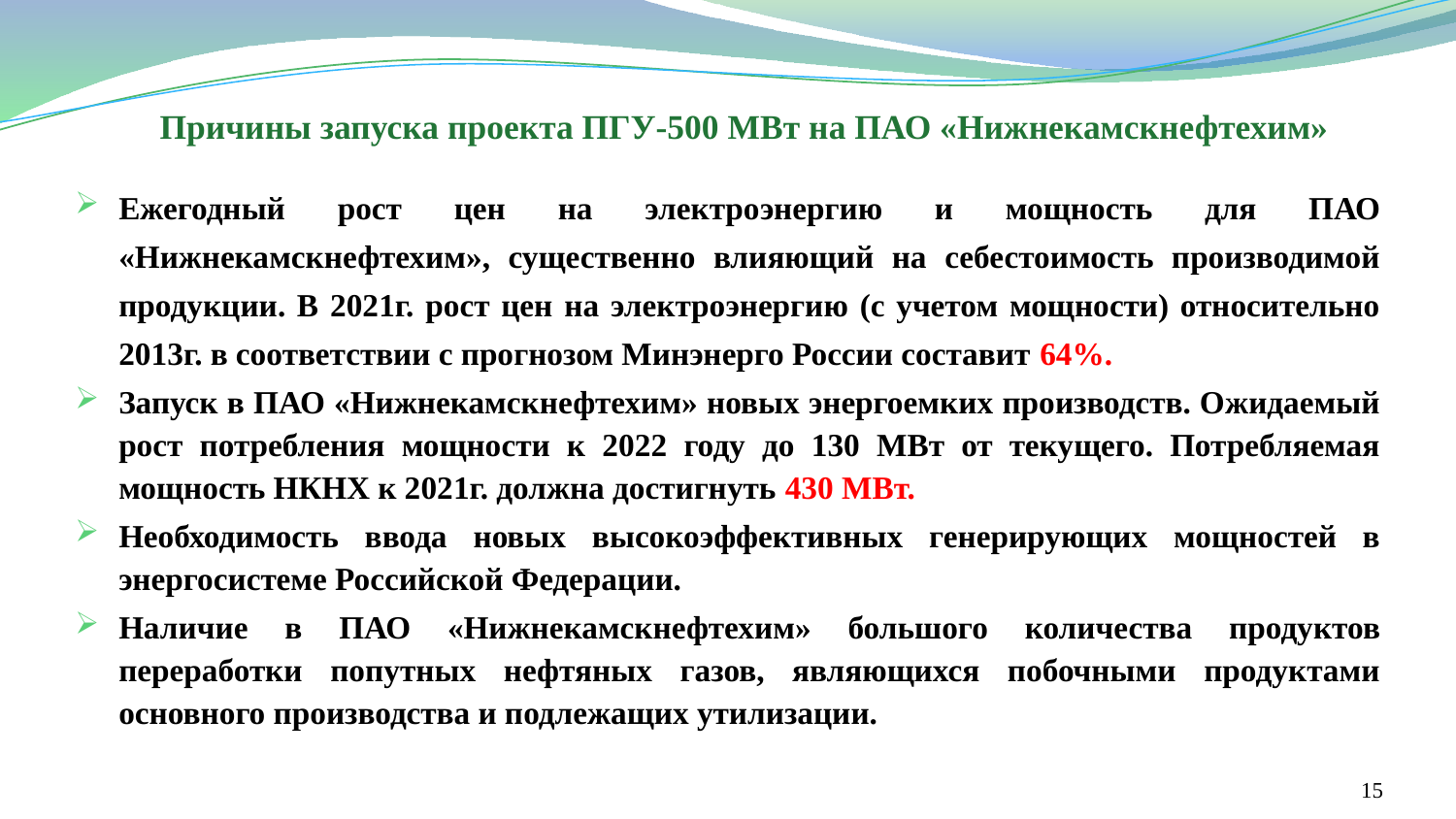

Причины запуска проекта ПГУ-500 МВт на ПАО «Нижнекамскнефтехим»
Ежегодный рост цен на электроэнергию и мощность для ПАО «Нижнекамскнефтехим», существенно влияющий на себестоимость производимой продукции. В 2021г. рост цен на электроэнергию (с учетом мощности) относительно 2013г. в соответствии с прогнозом Минэнерго России составит 64%.
Запуск в ПАО «Нижнекамскнефтехим» новых энергоемких производств. Ожидаемый рост потребления мощности к 2022 году до 130 МВт от текущего. Потребляемая мощность НКНХ к 2021г. должна достигнуть 430 МВт.
Необходимость ввода новых высокоэффективных генерирующих мощностей в энергосистеме Российской Федерации.
Наличие в ПАО «Нижнекамскнефтехим» большого количества продуктов переработки попутных нефтяных газов, являющихся побочными продуктами основного производства и подлежащих утилизации.

15